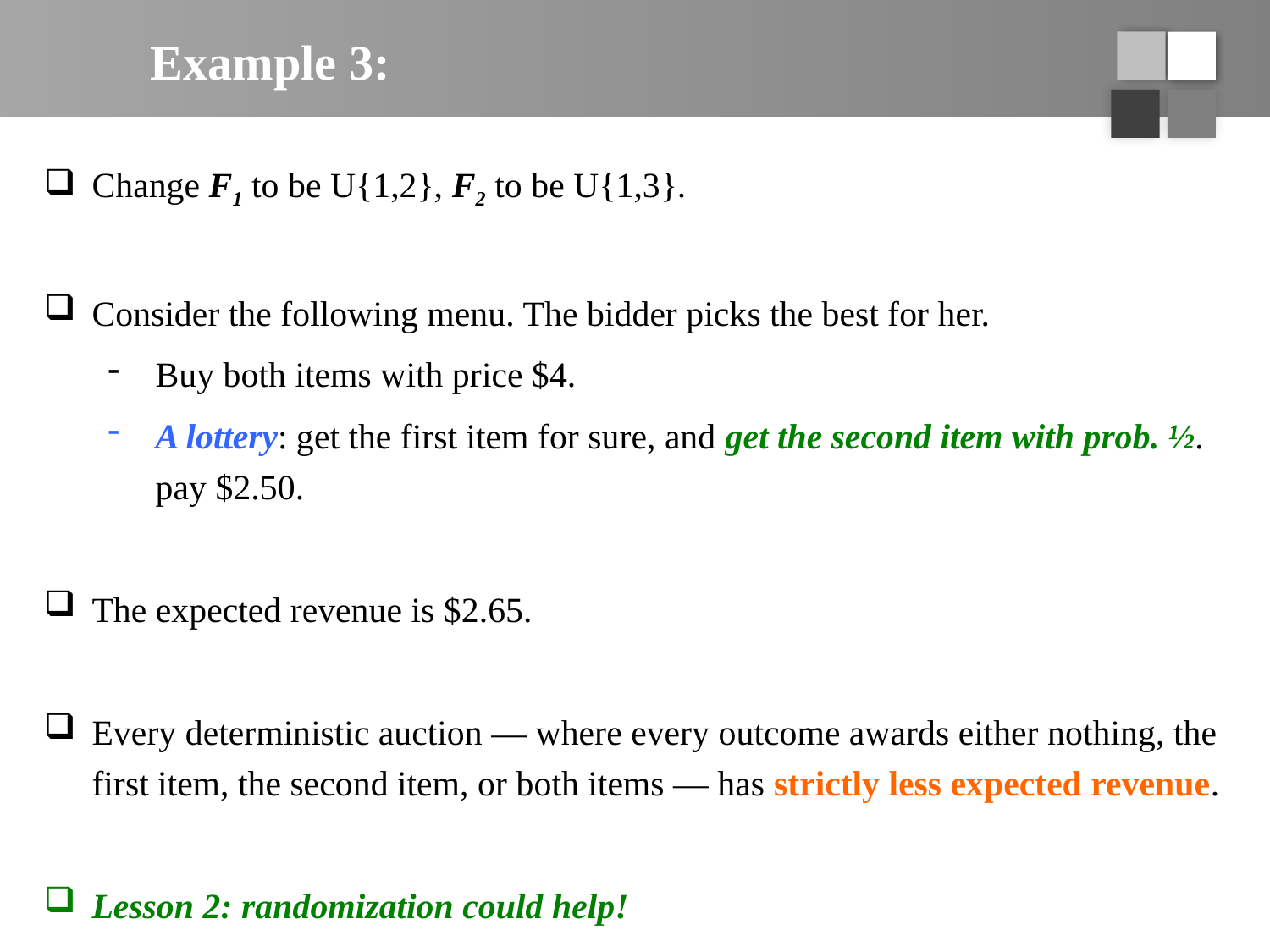

# Example 3:

Change F1 to be U{1,2}, F2 to be U{1,3}.

Consider the following menu. The bidder picks the best for her.
Buy both items with price $4.
A lottery: get the first item for sure, and get the second item with prob. ½. pay $2.50.

The expected revenue is $2.65.

Every deterministic auction — where every outcome awards either nothing, the first item, the second item, or both items — has strictly less expected revenue.

Lesson 2: randomization could help!